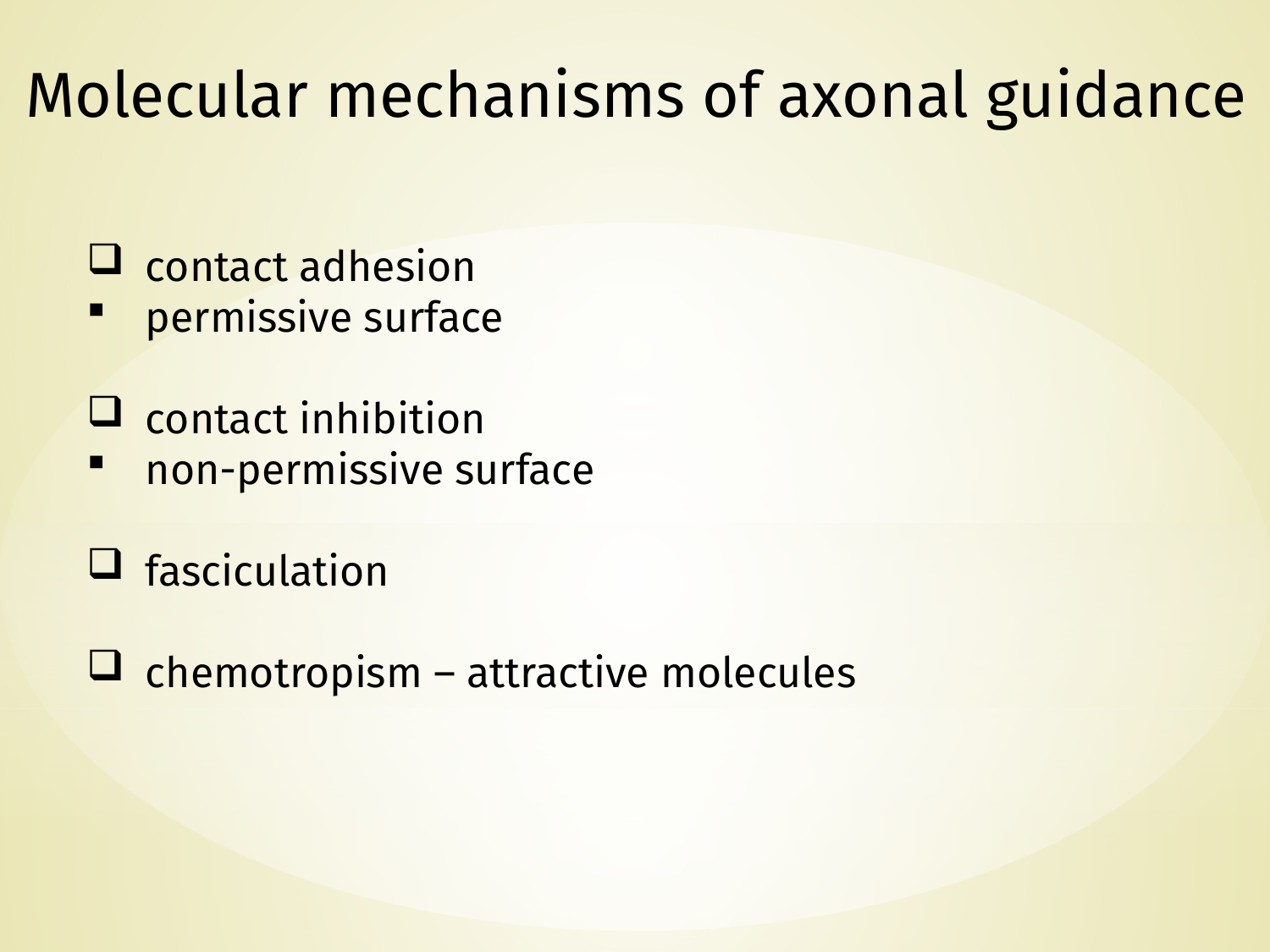

Molecular mechanisms of axonal guidance
 contact adhesion
 permissive surface

 contact inhibition
 non-permissive surface

 fasciculation

 chemotropism – attractive molecules